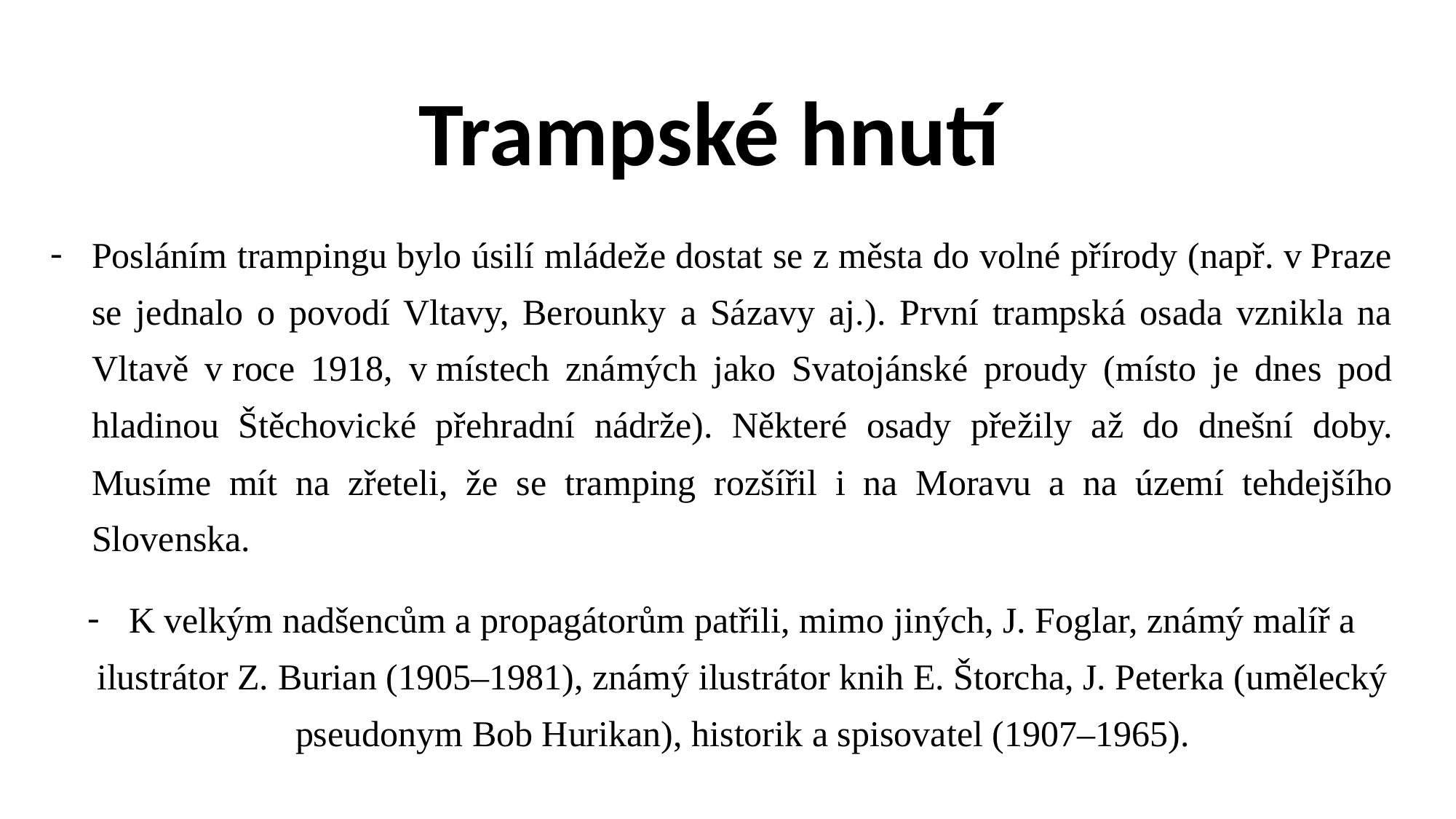

# Trampské hnutí
Posláním trampingu bylo úsilí mládeže dostat se z města do volné přírody (např. v Praze se jednalo o povodí Vltavy, Berounky a Sázavy aj.). První trampská osada vznikla na Vltavě v roce 1918, v místech známých jako Svatojánské proudy (místo je dnes pod hladinou Štěchovické přehradní nádrže). Některé osady přežily až do dnešní doby. Musíme mít na zřeteli, že se tramping rozšířil i na Moravu a na území tehdejšího Slovenska.
K velkým nadšencům a propagátorům patřili, mimo jiných, J. Foglar, známý malíř a ilustrátor Z. Burian (1905–1981), známý ilustrátor knih E. Štorcha, J. Peterka (umělecký pseudonym Bob Hurikan), historik a spisovatel (1907–1965).